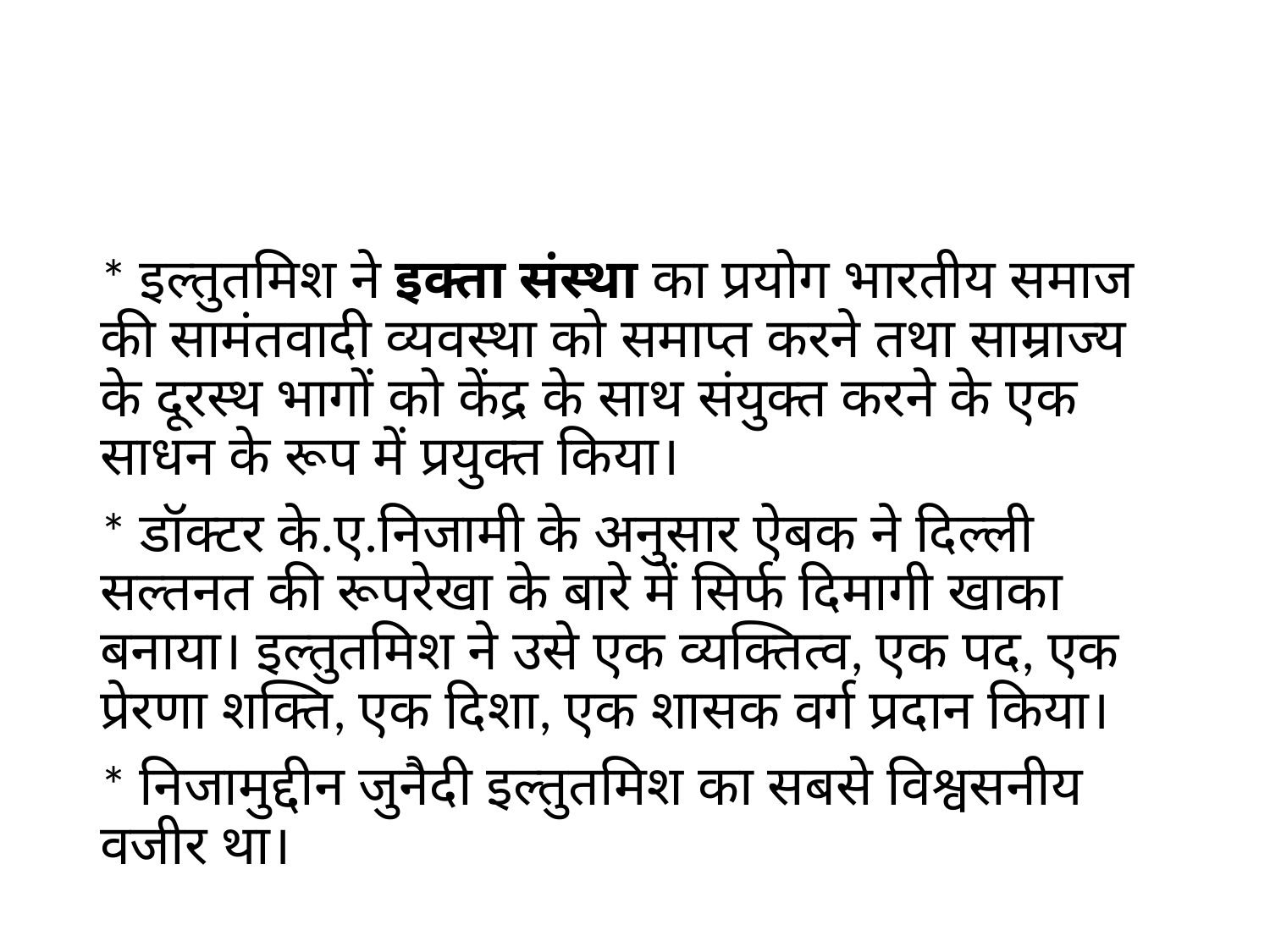

#
* इल्तुतमिश ने इक्ता संस्था का प्रयोग भारतीय समाज की सामंतवादी व्यवस्था को समाप्त करने तथा साम्राज्य के दूरस्थ भागों को केंद्र के साथ संयुक्त करने के एक साधन के रूप में प्रयुक्त किया।
* डॉक्टर के.ए.निजामी के अनुसार ऐबक ने दिल्ली सल्तनत की रूपरेखा के बारे में सिर्फ दिमागी खाका बनाया। इल्तुतमिश ने उसे एक व्यक्तित्व, एक पद, एक प्रेरणा शक्ति, एक दिशा, एक शासक वर्ग प्रदान किया।
* निजामुद्दीन जुनैदी इल्तुतमिश का सबसे विश्वसनीय वजीर था।